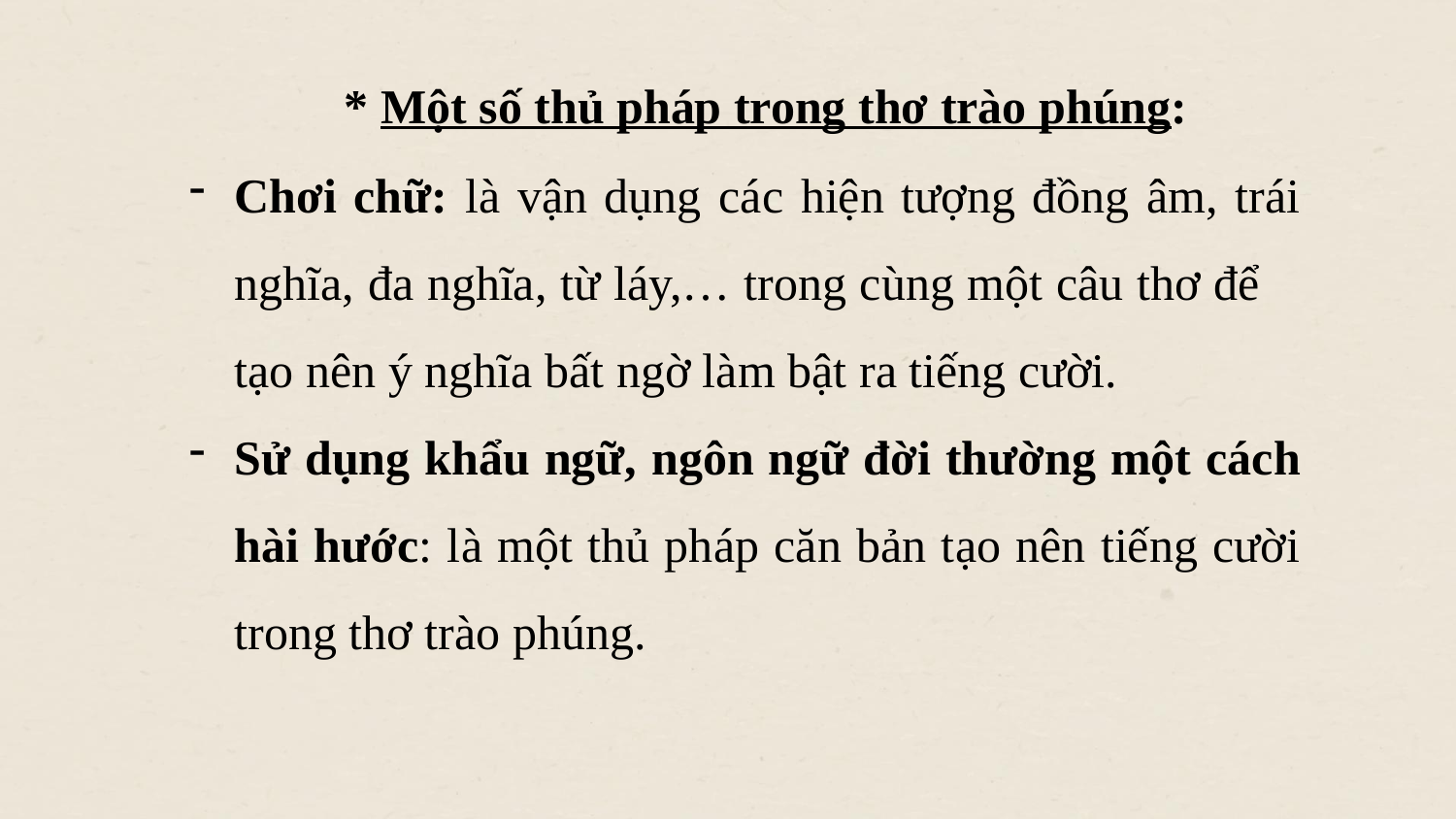

* Một số thủ pháp trong thơ trào phúng:
Chơi chữ: là vận dụng các hiện tượng đồng âm, trái nghĩa, đa nghĩa, từ láy,… trong cùng một câu thơ để    tạo nên ý nghĩa bất ngờ làm bật ra tiếng cười.
Sử dụng khẩu ngữ, ngôn ngữ đời thường một cách hài hước: là một thủ pháp căn bản tạo nên tiếng cười trong thơ trào phúng.